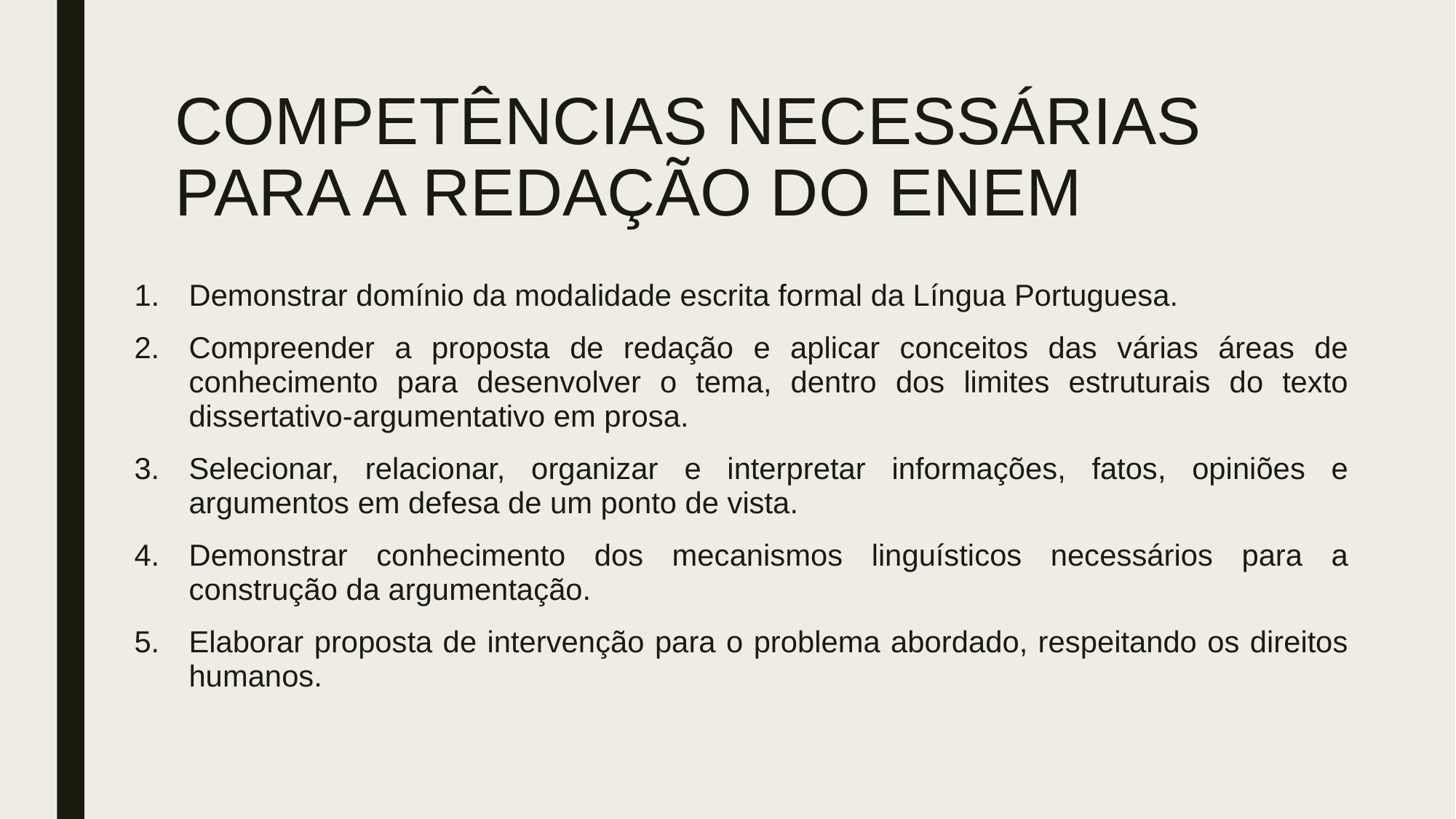

# COMPETÊNCIAS NECESSÁRIAS PARA A REDAÇÃO DO ENEM
Demonstrar domínio da modalidade escrita formal da Língua Portuguesa.
Compreender a proposta de redação e aplicar conceitos das várias áreas de conhecimento para desenvolver o tema, dentro dos limites estruturais do texto dissertativo-argumentativo em prosa.
Selecionar, relacionar, organizar e interpretar informações, fatos, opiniões e argumentos em defesa de um ponto de vista.
Demonstrar conhecimento dos mecanismos linguísticos necessários para a construção da argumentação.
Elaborar proposta de intervenção para o problema abordado, respeitando os direitos humanos.